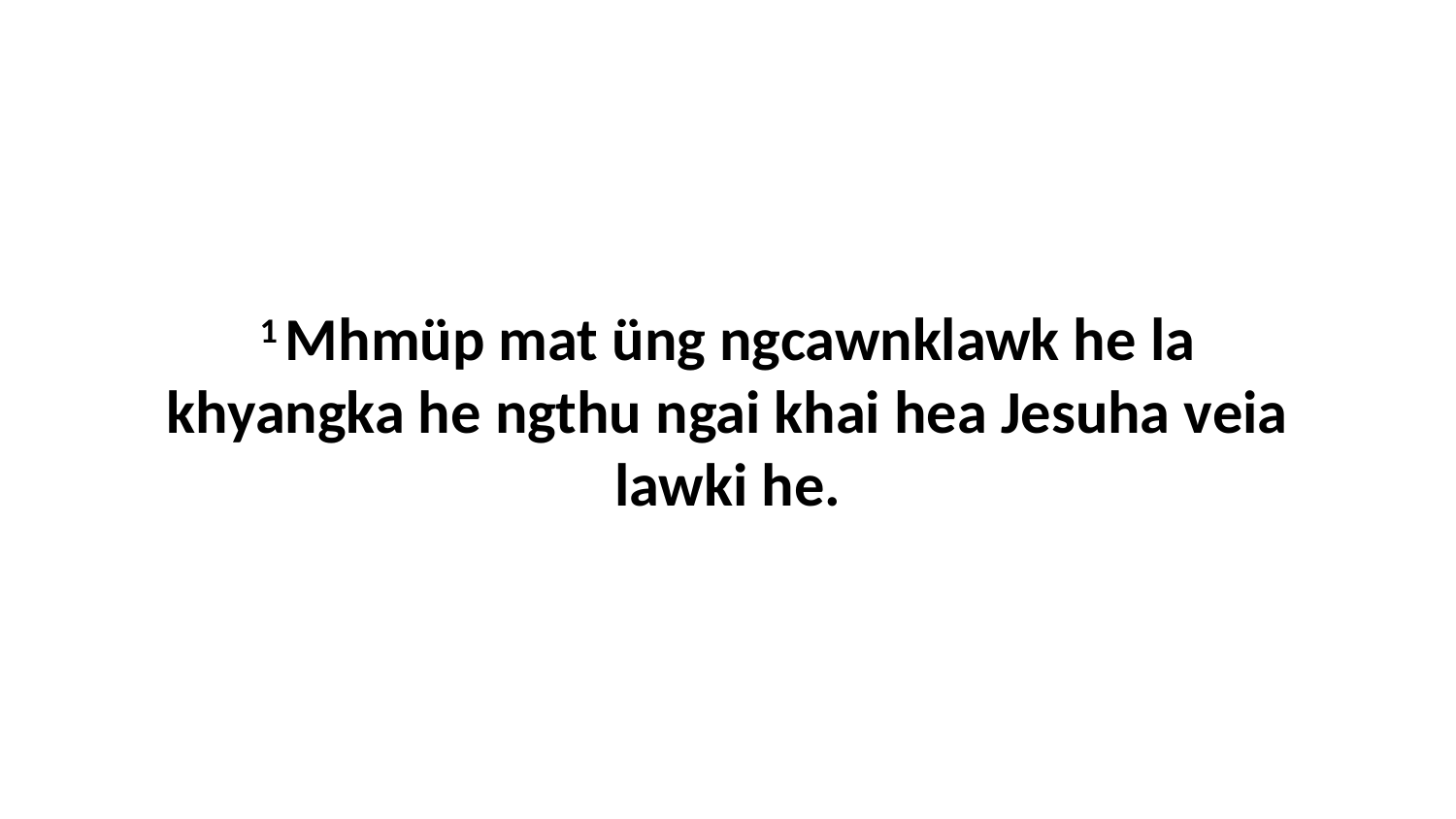

1 Mhmüp mat üng ngcawnklawk he la khyangka he ngthu ngai khai hea Jesuha veia lawki he.